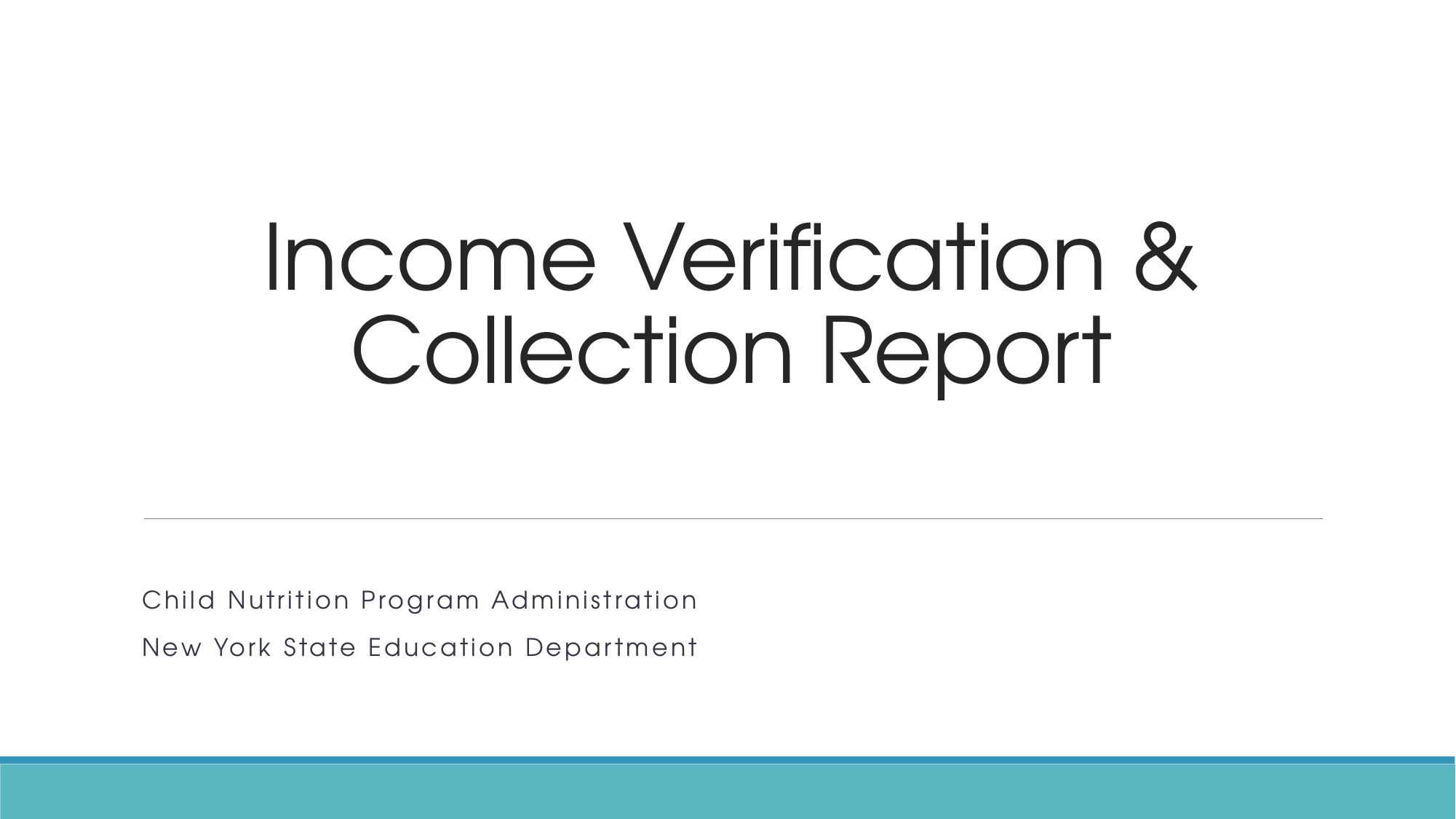

# Income Verification & Collection Report

Child Nutrition Program Administration
New York State Education Department